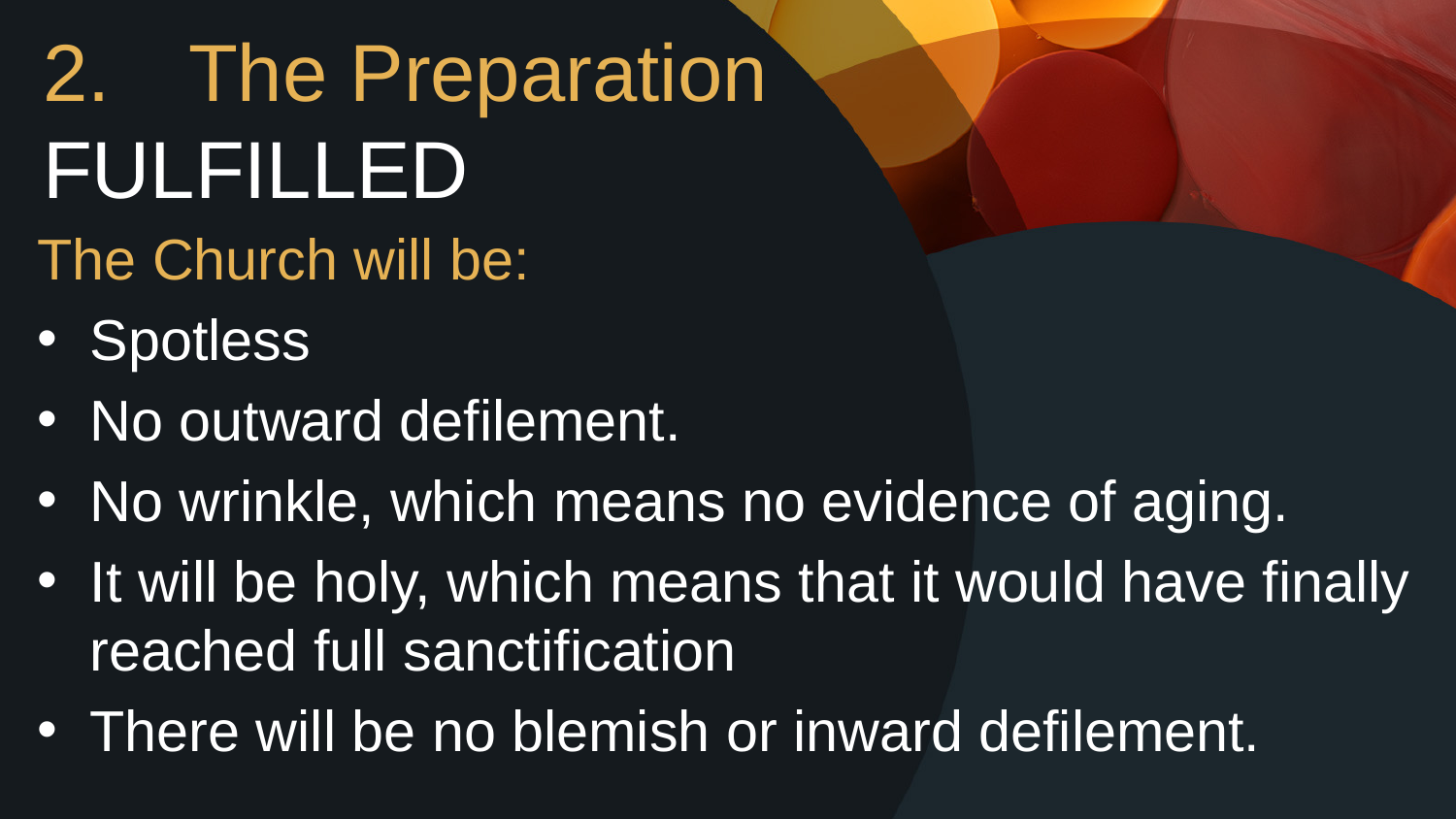

# 2.	The Preparation FULFILLED
The Church will be:
Spotless
No outward defilement.
No wrinkle, which means no evidence of aging.
It will be holy, which means that it would have finally reached full sanctification
There will be no blemish or inward defilement.